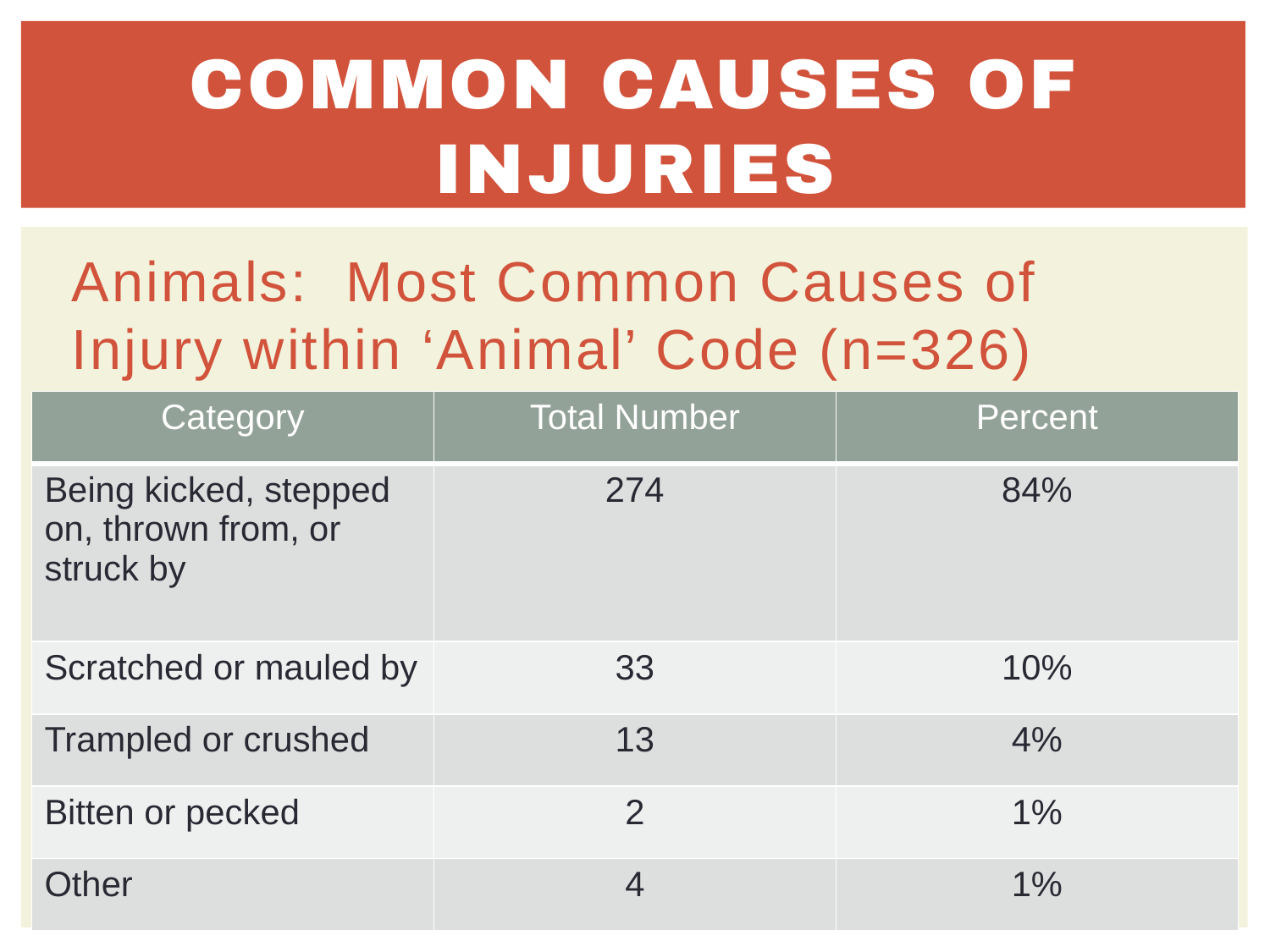

# Common Causes of Injuries
Animals:  Most Common Causes of Injury within ‘Animal’ Code (n=326)
| Category | Total Number | Percent |
| --- | --- | --- |
| Being kicked, stepped on, thrown from, or struck by | 274 | 84% |
| Scratched or mauled by | 33 | 10% |
| Trampled or crushed | 13 | 4% |
| Bitten or pecked | 2 | 1% |
| Other | 4 | 1% |
12